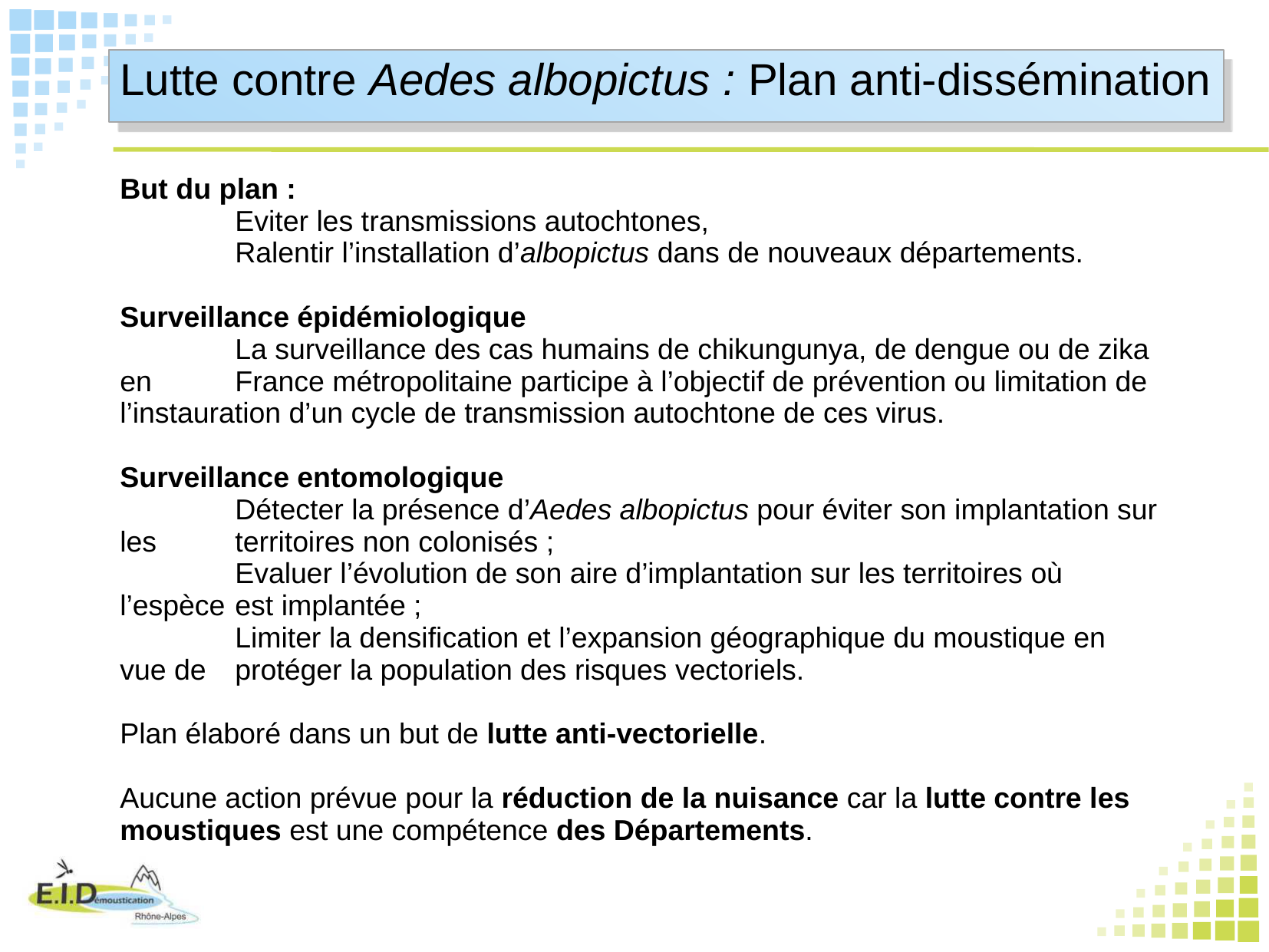

Lutte contre Aedes albopictus : Plan anti-dissémination
But du plan :
	Eviter les transmissions autochtones,
	Ralentir l’installation d’albopictus dans de nouveaux départements.

Surveillance épidémiologique
	La surveillance des cas humains de chikungunya, de dengue ou de zika en 	France métropolitaine participe à l’objectif de prévention ou limitation de 	l’instauration d’un cycle de transmission autochtone de ces virus.

Surveillance entomologique
	Détecter la présence d’Aedes albopictus pour éviter son implantation sur les 	territoires non colonisés ;
	Evaluer l’évolution de son aire d’implantation sur les territoires où l’espèce 	est implantée ;
	Limiter la densification et l’expansion géographique du moustique en vue de 	protéger la population des risques vectoriels.

Plan élaboré dans un but de lutte anti-vectorielle.

Aucune action prévue pour la réduction de la nuisance car la lutte contre les moustiques est une compétence des Départements.